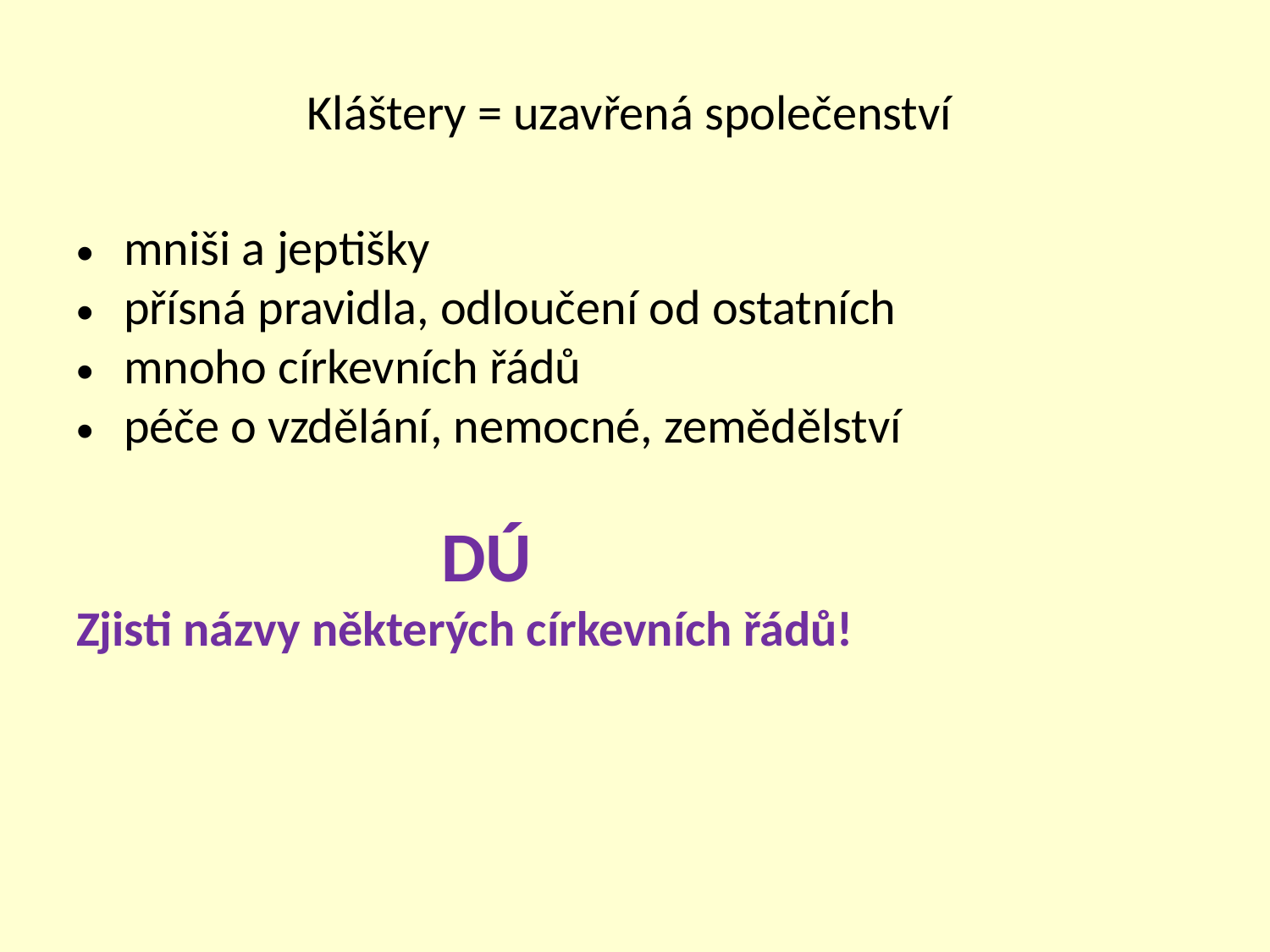

# Kláštery = uzavřená společenství
mniši a jeptišky
přísná pravidla, odloučení od ostatních
mnoho církevních řádů
péče o vzdělání, nemocné, zemědělství

                       DÚ
Zjisti názvy některých církevních řádů!